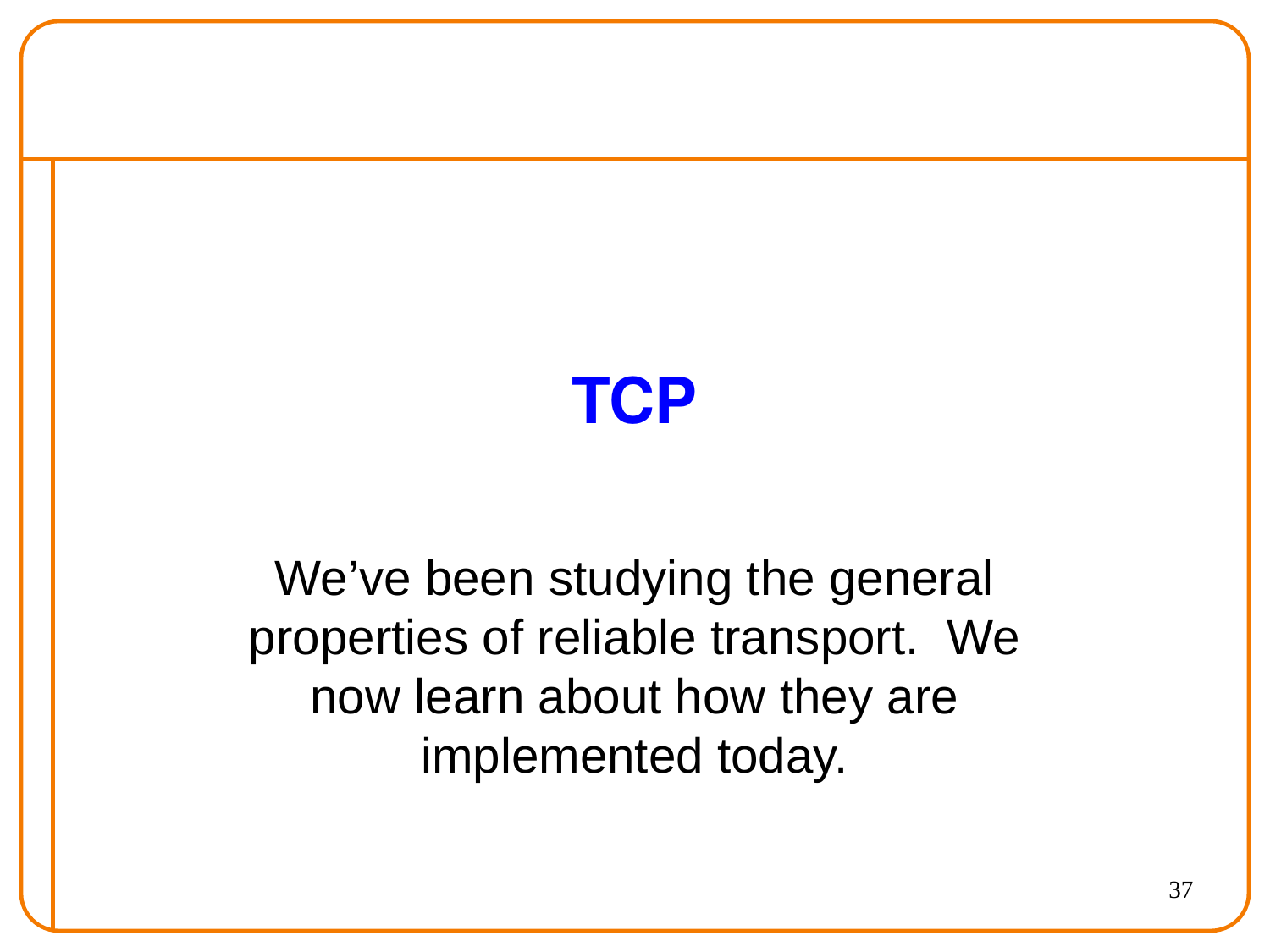

# TCP
We’ve been studying the general properties of reliable transport.  We now learn about how they are implemented today.
37